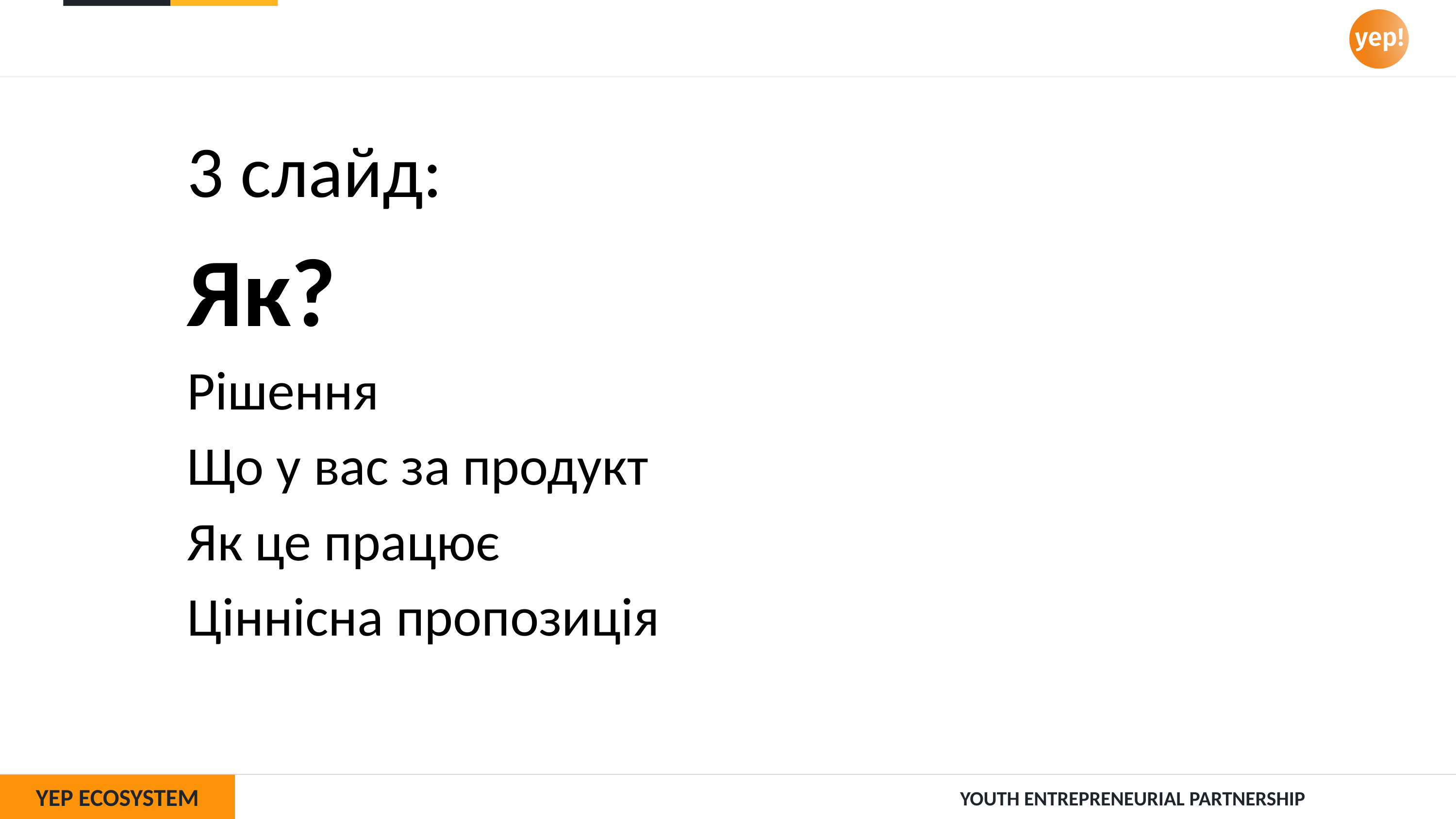

3 слайд:
Як?
Рішення
Що у вас за продукт
Як це працює
Ціннісна пропозиція